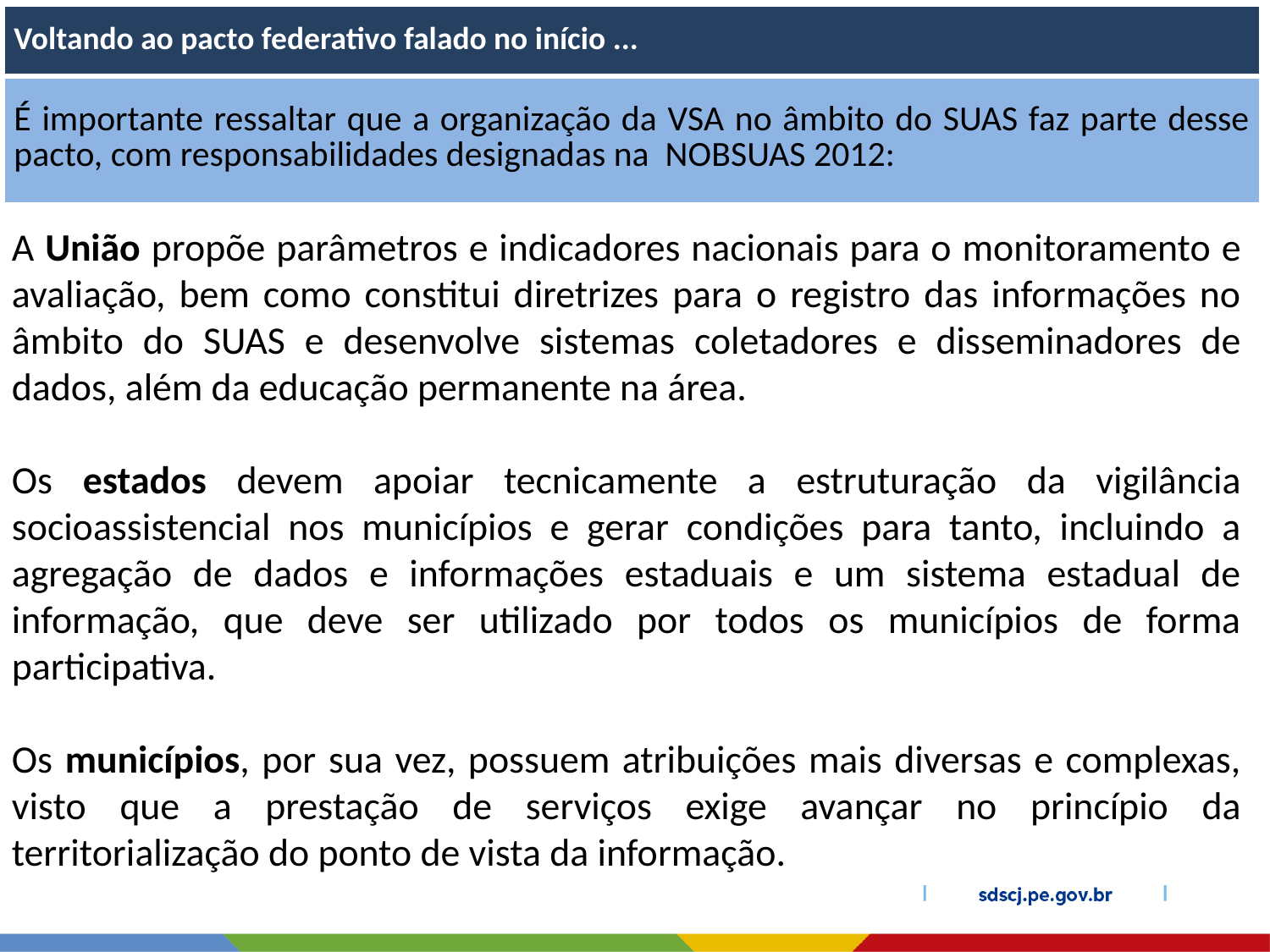

| Voltando ao pacto federativo falado no início ... |
| --- |
| É importante ressaltar que a organização da VSA no âmbito do SUAS faz parte desse pacto, com responsabilidades designadas na NOBSUAS 2012: |
A União propõe parâmetros e indicadores nacionais para o monitoramento e avaliação, bem como constitui diretrizes para o registro das informações no âmbito do SUAS e desenvolve sistemas coletadores e disseminadores de dados, além da educação permanente na área.

Os estados devem apoiar tecnicamente a estruturação da vigilância socioassistencial nos municípios e gerar condições para tanto, incluindo a agregação de dados e informações estaduais e um sistema estadual de informação, que deve ser utilizado por todos os municípios de forma participativa.

Os municípios, por sua vez, possuem atribuições mais diversas e complexas, visto que a prestação de serviços exige avançar no princípio da territorialização do ponto de vista da informação.